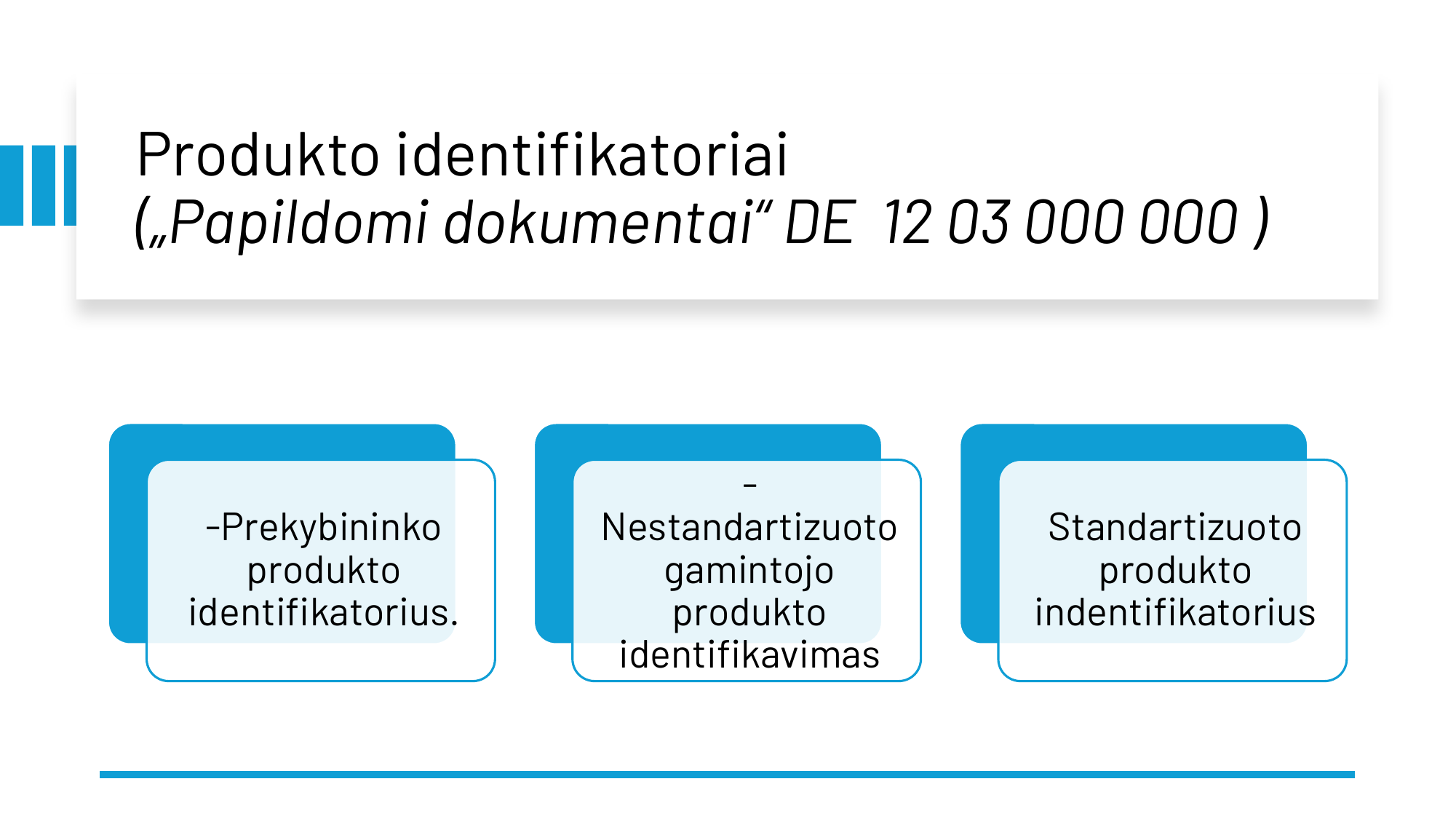

# Produkto identifikatoriai („Papildomi dokumentai“ DE  12 03 000 000 )

-Prekybininko produkto identifikatorius.
-Nestandartizuoto gamintojo produkto identifikavimas
Standartizuoto produkto indentifikatorius